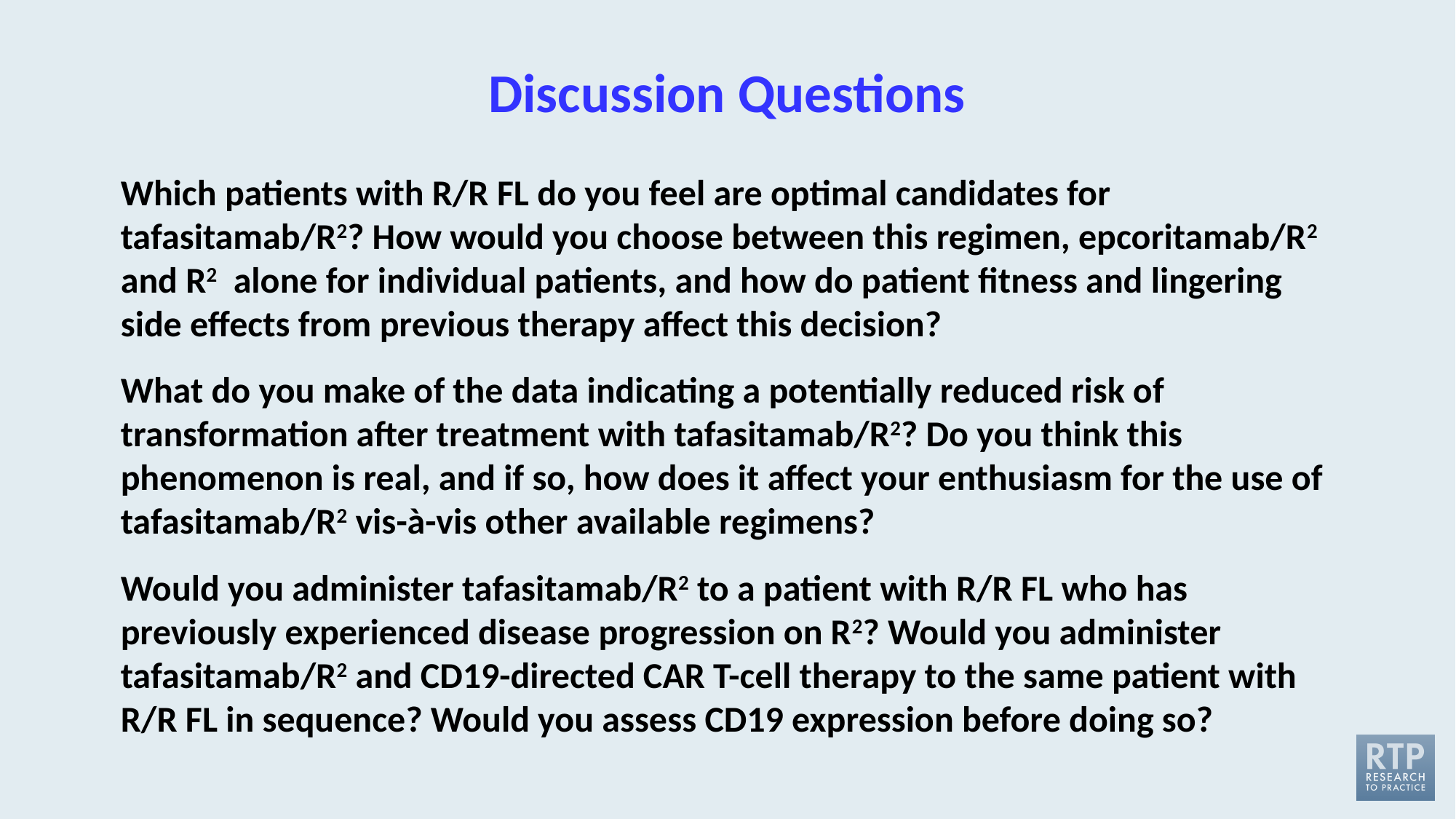

# Discussion Questions
Which patients with R/R FL do you feel are optimal candidates for tafasitamab/R2? How would you choose between this regimen, epcoritamab/R2 and R2  alone for individual patients, and how do patient fitness and lingering side effects from previous therapy affect this decision?
What do you make of the data indicating a potentially reduced risk of transformation after treatment with tafasitamab/R2? Do you think this phenomenon is real, and if so, how does it affect your enthusiasm for the use of tafasitamab/R2 vis-à-vis other available regimens?
Would you administer tafasitamab/R2 to a patient with R/R FL who has previously experienced disease progression on R2? Would you administer tafasitamab/R2 and CD19-directed CAR T-cell therapy to the same patient with R/R FL in sequence? Would you assess CD19 expression before doing so?